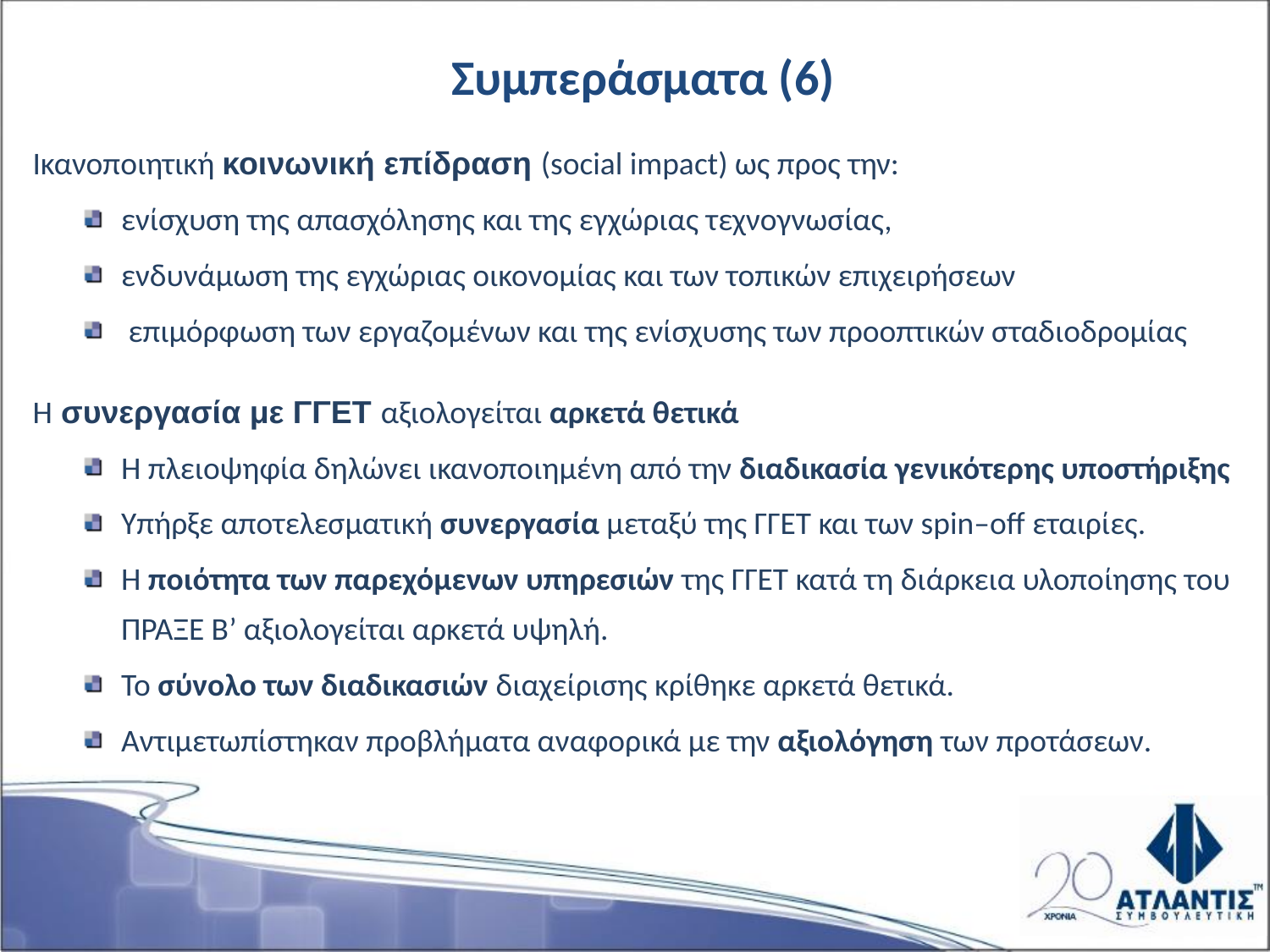

Συμπεράσματα (6)
Ικανοποιητική κοινωνική επίδραση (social impact) ως προς την:
ενίσχυση της απασχόλησης και της εγχώριας τεχνογνωσίας,
ενδυνάμωση της εγχώριας οικονομίας και των τοπικών επιχειρήσεων
 επιμόρφωση των εργαζομένων και της ενίσχυσης των προοπτικών σταδιοδρομίας

Η συνεργασία με ΓΓΕΤ αξιολογείται αρκετά θετικά
Η πλειοψηφία δηλώνει ικανοποιημένη από την διαδικασία γενικότερης υποστήριξης
Υπήρξε αποτελεσματική συνεργασία μεταξύ της ΓΓΕΤ και των spin–off εταιρίες.
Η ποιότητα των παρεχόμενων υπηρεσιών της ΓΓΕΤ κατά τη διάρκεια υλοποίησης του ΠΡΑΞΕ Β’ αξιολογείται αρκετά υψηλή.
Το σύνολο των διαδικασιών διαχείρισης κρίθηκε αρκετά θετικά.
Αντιμετωπίστηκαν προβλήματα αναφορικά με την αξιολόγηση των προτάσεων.